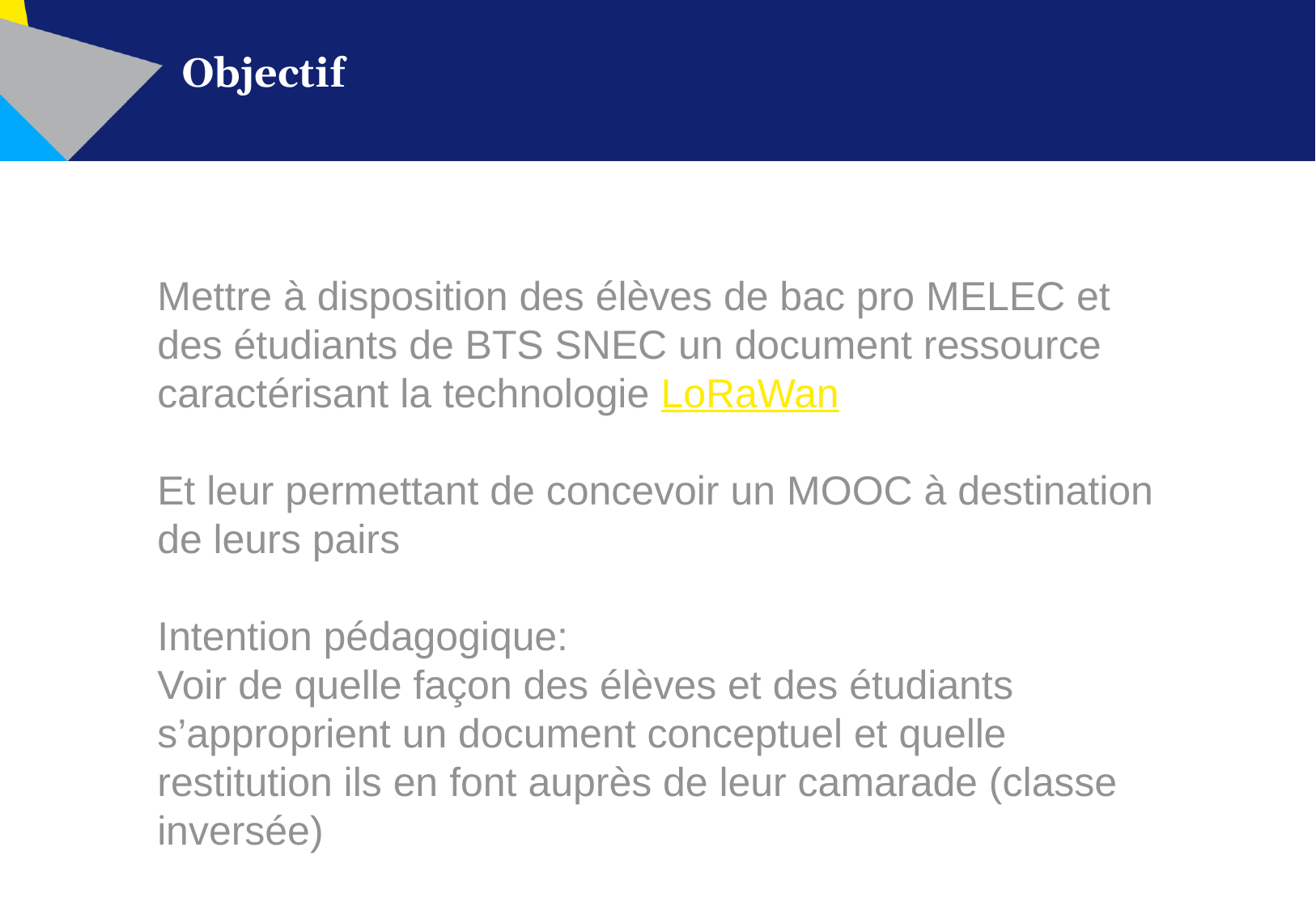

# Objectif
Mettre à disposition des élèves de bac pro MELEC et des étudiants de BTS SNEC un document ressource caractérisant la technologie LoRaWan

Et leur permettant de concevoir un MOOC à destination de leurs pairs

Intention pédagogique:
Voir de quelle façon des élèves et des étudiants s’approprient un document conceptuel et quelle restitution ils en font auprès de leur camarade (classe inversée)